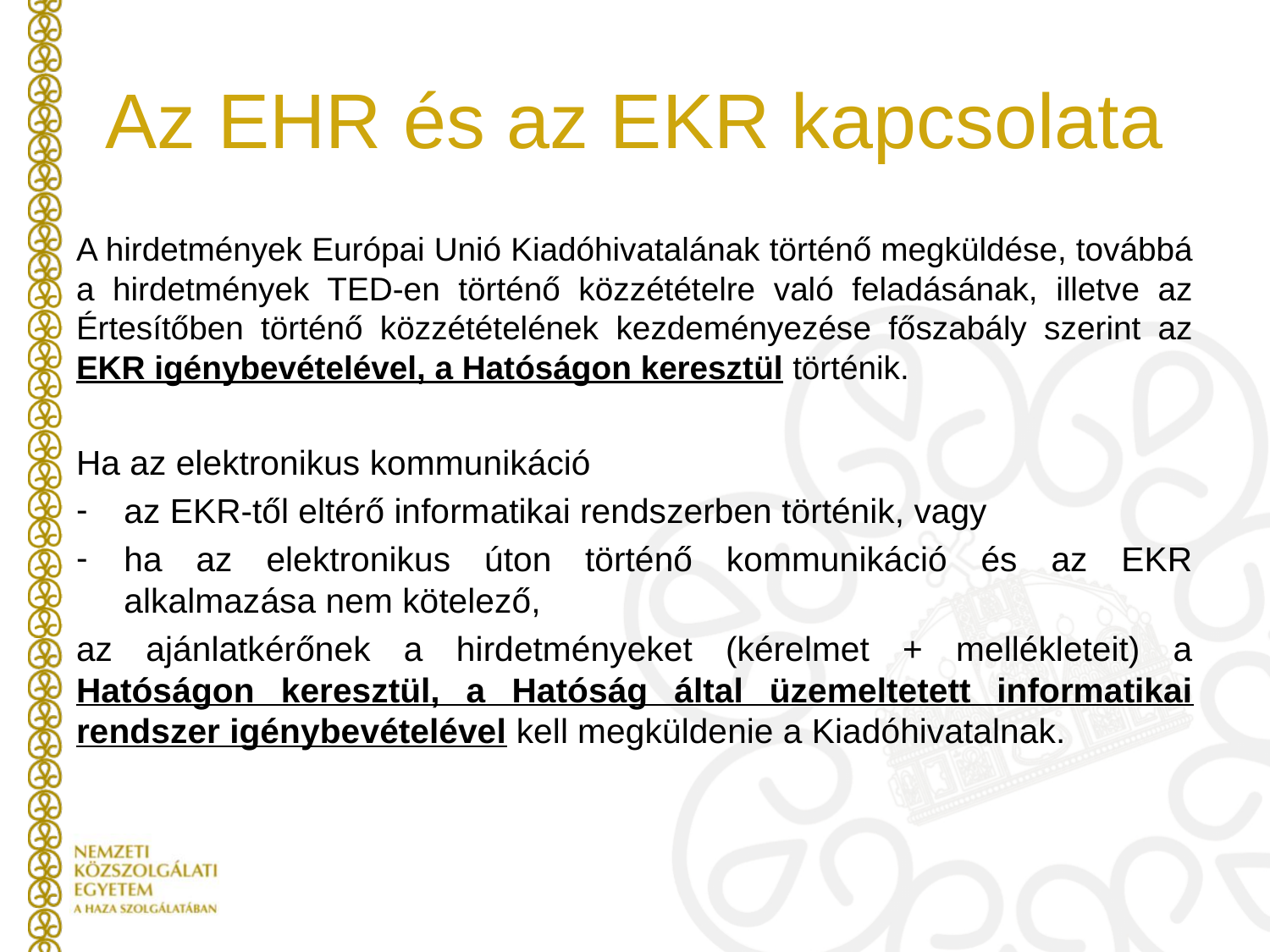

# Az EHR és az EKR kapcsolata
A hirdetmények Európai Unió Kiadóhivatalának történő megküldése, továbbá a hirdetmények TED-en történő közzétételre való feladásának, illetve az Értesítőben történő közzétételének kezdeményezése főszabály szerint az EKR igénybevételével, a Hatóságon keresztül történik.

Ha az elektronikus kommunikáció
az EKR-től eltérő informatikai rendszerben történik, vagy
ha az elektronikus úton történő kommunikáció és az EKR alkalmazása nem kötelező,
az ajánlatkérőnek a hirdetményeket (kérelmet + mellékleteit) a Hatóságon keresztül, a Hatóság által üzemeltetett informatikai rendszer igénybevételével kell megküldenie a Kiadóhivatalnak.